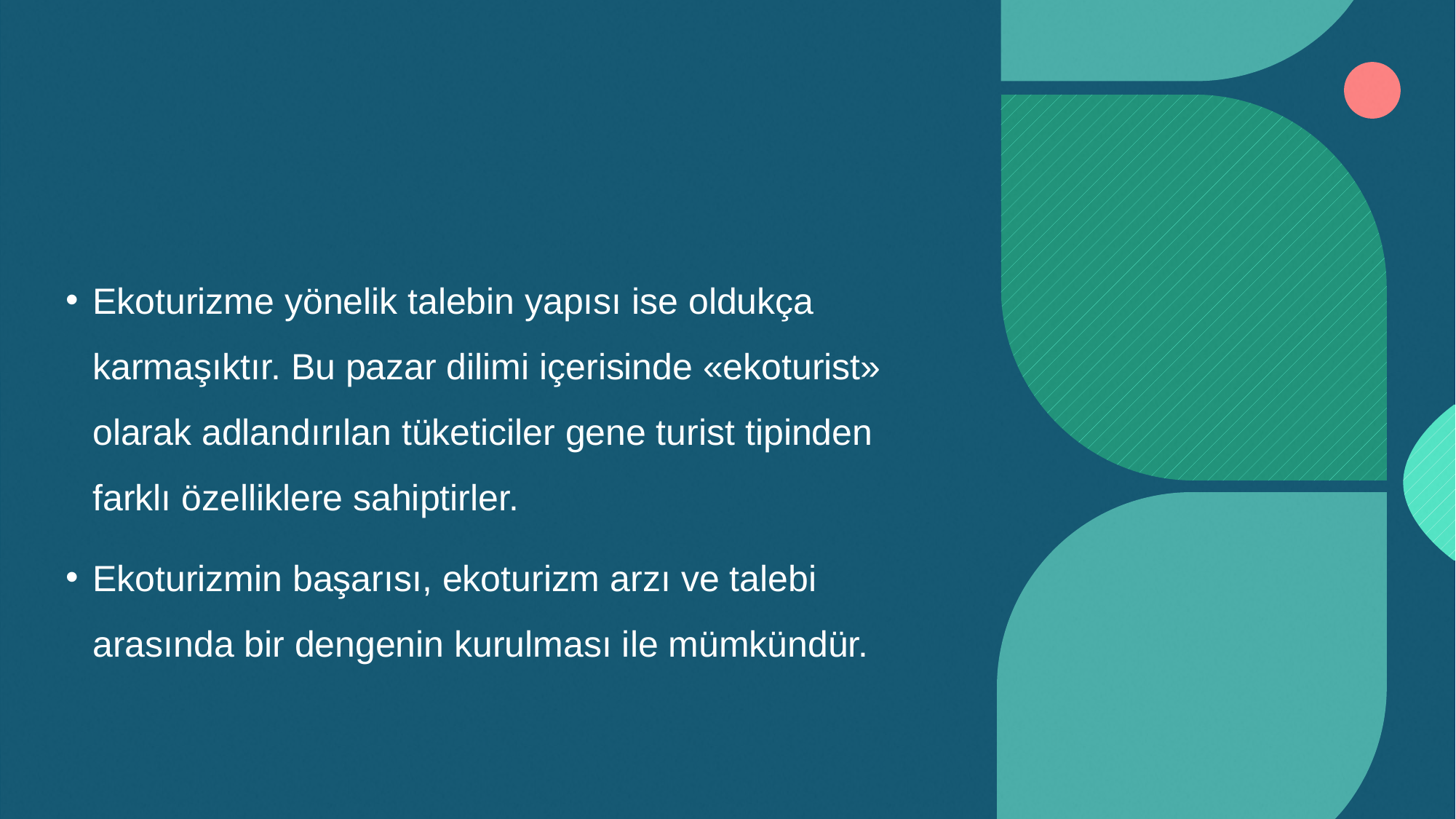

#
Ekoturizme yönelik talebin yapısı ise oldukça karmaşıktır. Bu pazar dilimi içerisinde «ekoturist» olarak adlandırılan tüketiciler gene turist tipinden farklı özelliklere sahiptirler.
Ekoturizmin başarısı, ekoturizm arzı ve talebi arasında bir dengenin kurulması ile mümkündür.